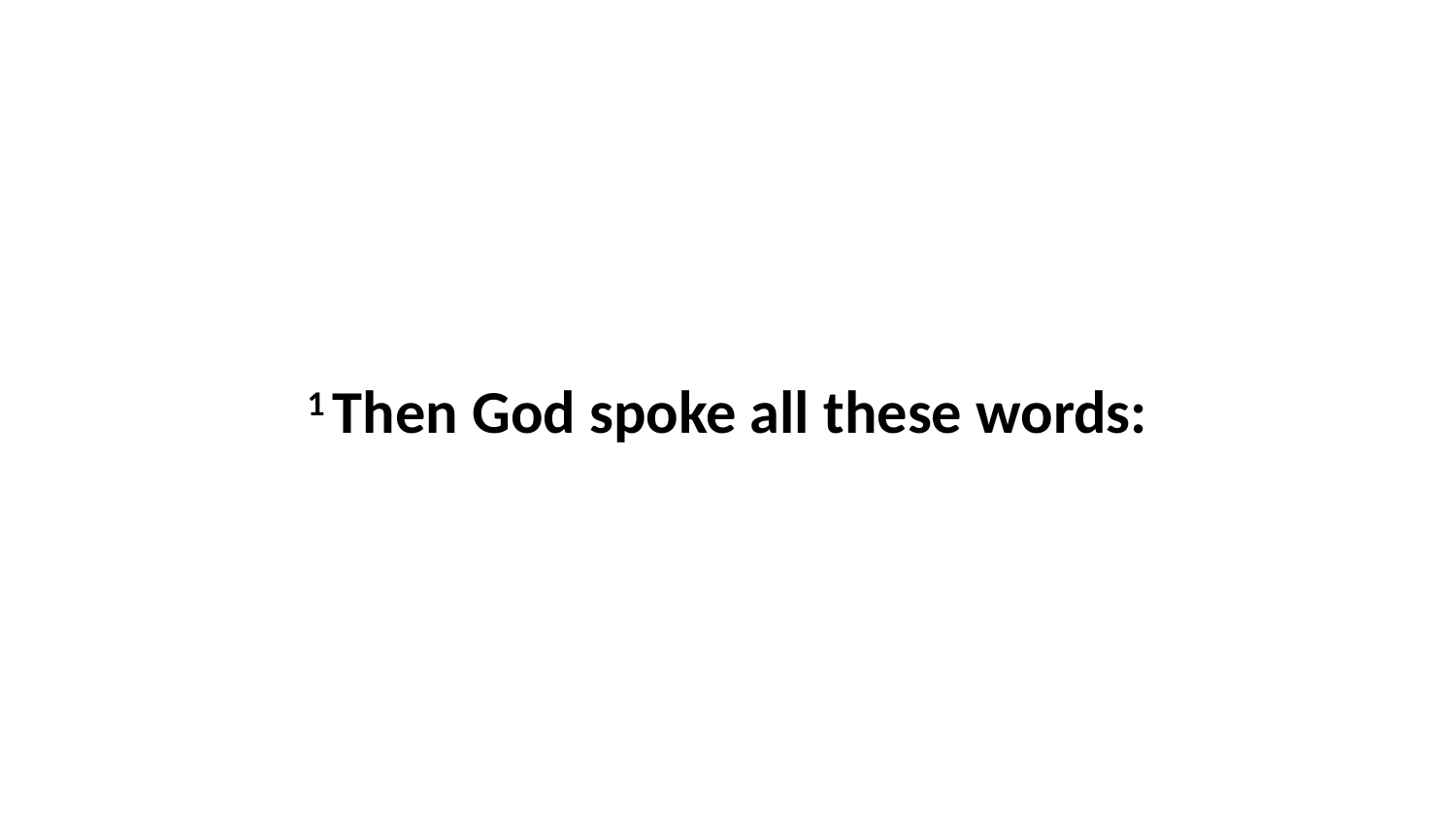

1 Then God spoke all these words: